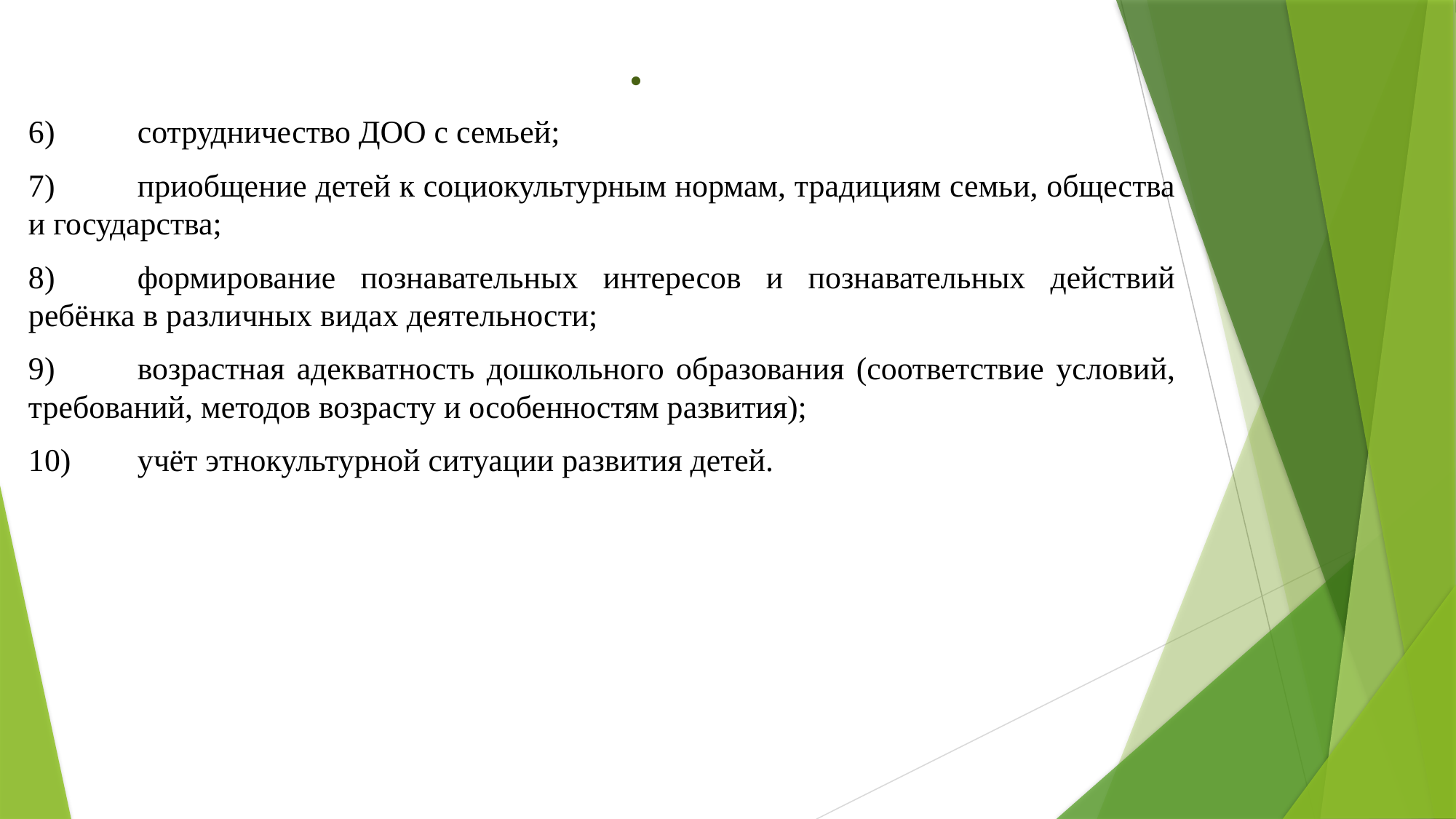

# .
6)	сотрудничество ДОО с семьей;
7)	приобщение детей к социокультурным нормам, традициям семьи, общества и государства;
8)	формирование познавательных интересов и познавательных действий ребёнка в различных видах деятельности;
9)	возрастная адекватность дошкольного образования (соответствие условий, требований, методов возрасту и особенностям развития);
10)	учёт этнокультурной ситуации развития детей.